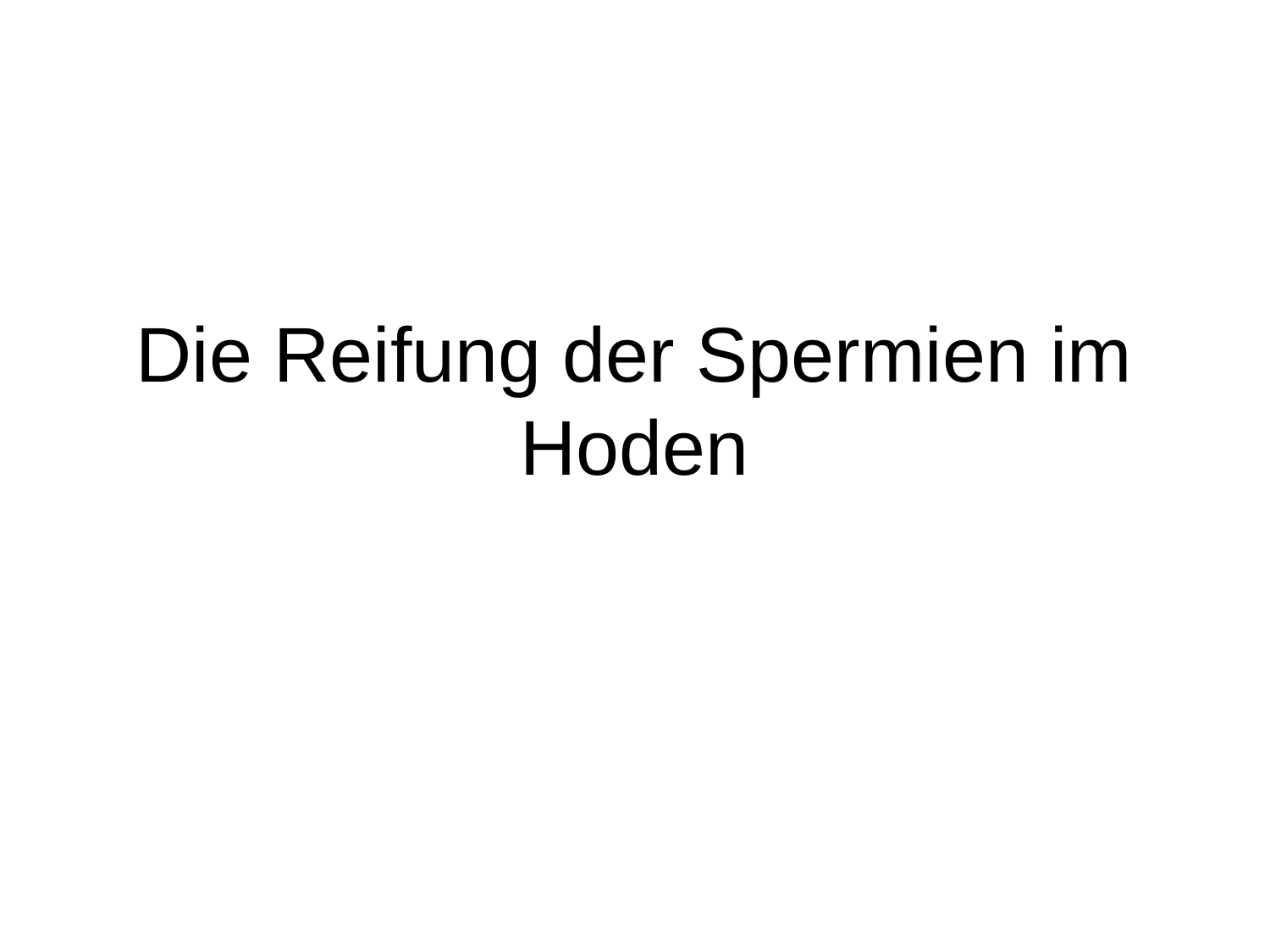

# Die Reifung der Spermien im Hoden